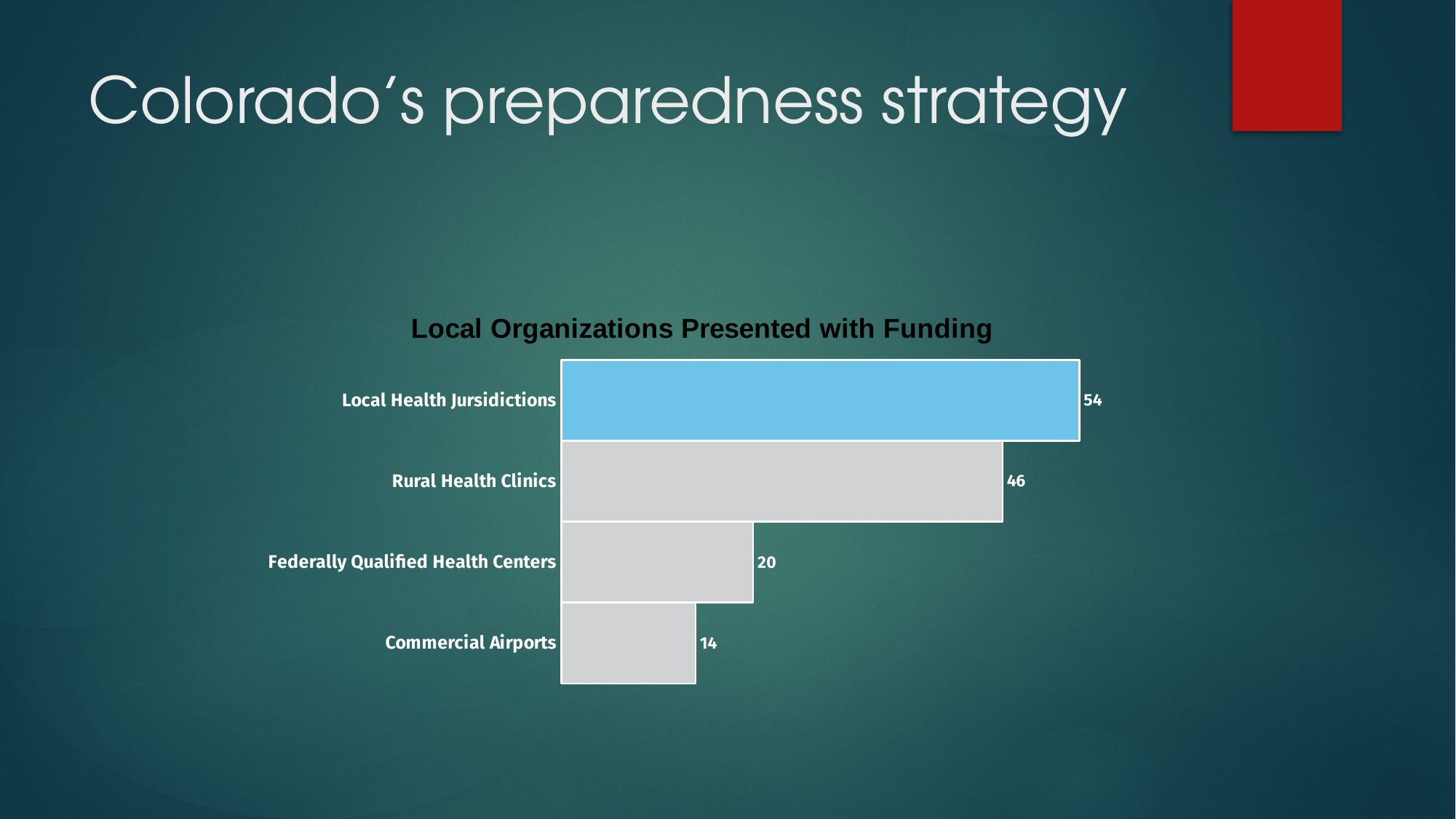

# Colorado’s preparedness strategy

### Chart: Local Organizations Presented with Funding

| Category | 14 |
|---|---|
| Commercial Airports | 14.0 |
| Federally Qualified Health Centers | 20.0 |
| Rural Health Clinics | 46.0 |
| Local Health Jursidictions | 54.0 |